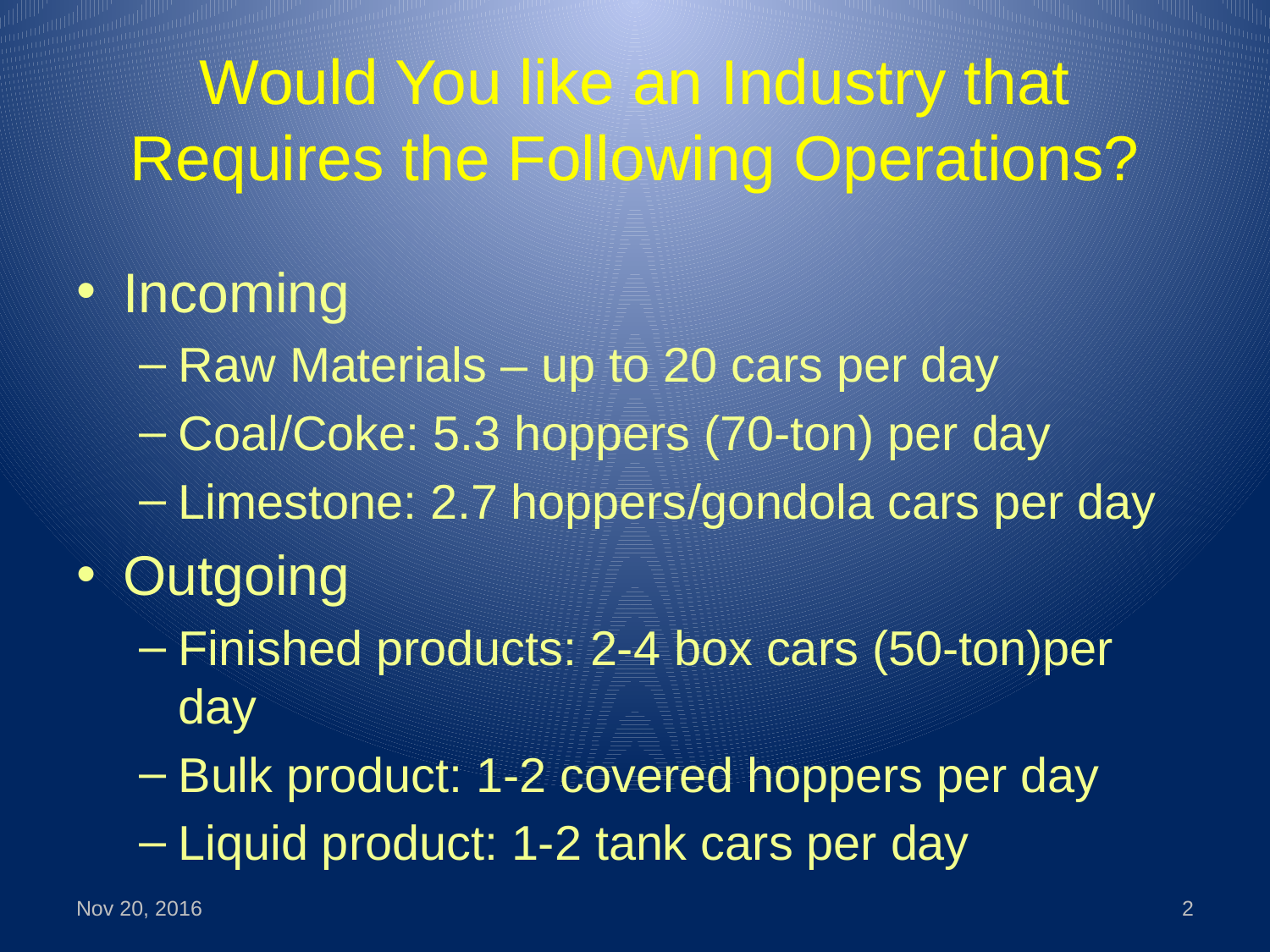

# Would You like an Industry that Requires the Following Operations?
Incoming
Raw Materials – up to 20 cars per day
Coal/Coke: 5.3 hoppers (70-ton) per day
Limestone: 2.7 hoppers/gondola cars per day
Outgoing
Finished products: 2-4 box cars (50-ton)per day
Bulk product: 1-2 covered hoppers per day
Liquid product: 1-2 tank cars per day
Nov 20, 2016
2